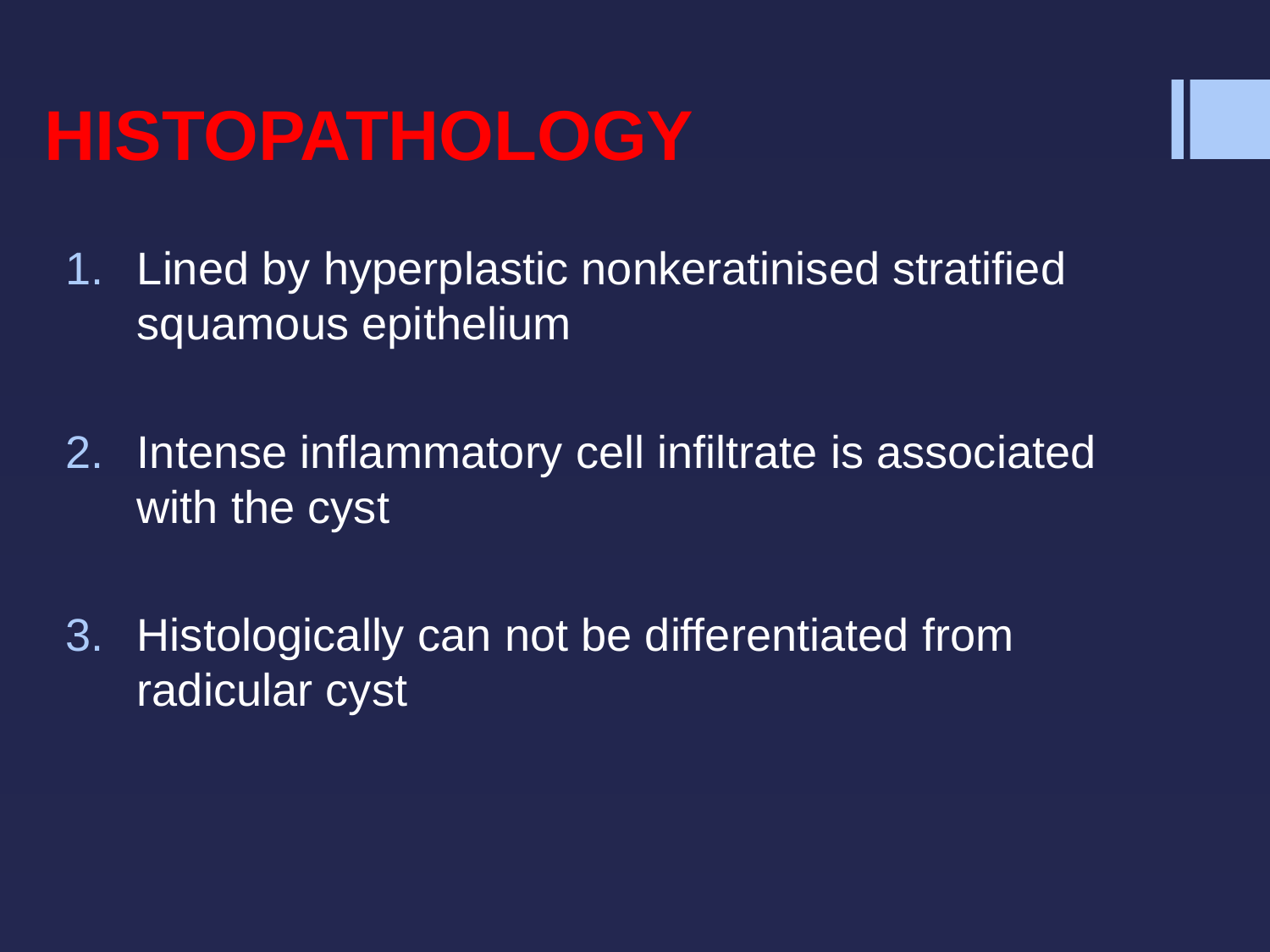

# HISTOPATHOLOGY
Lined by hyperplastic nonkeratinised stratified squamous epithelium

Intense inflammatory cell infiltrate is associated  with the cyst

Histologically can not be differentiated from radicular cyst